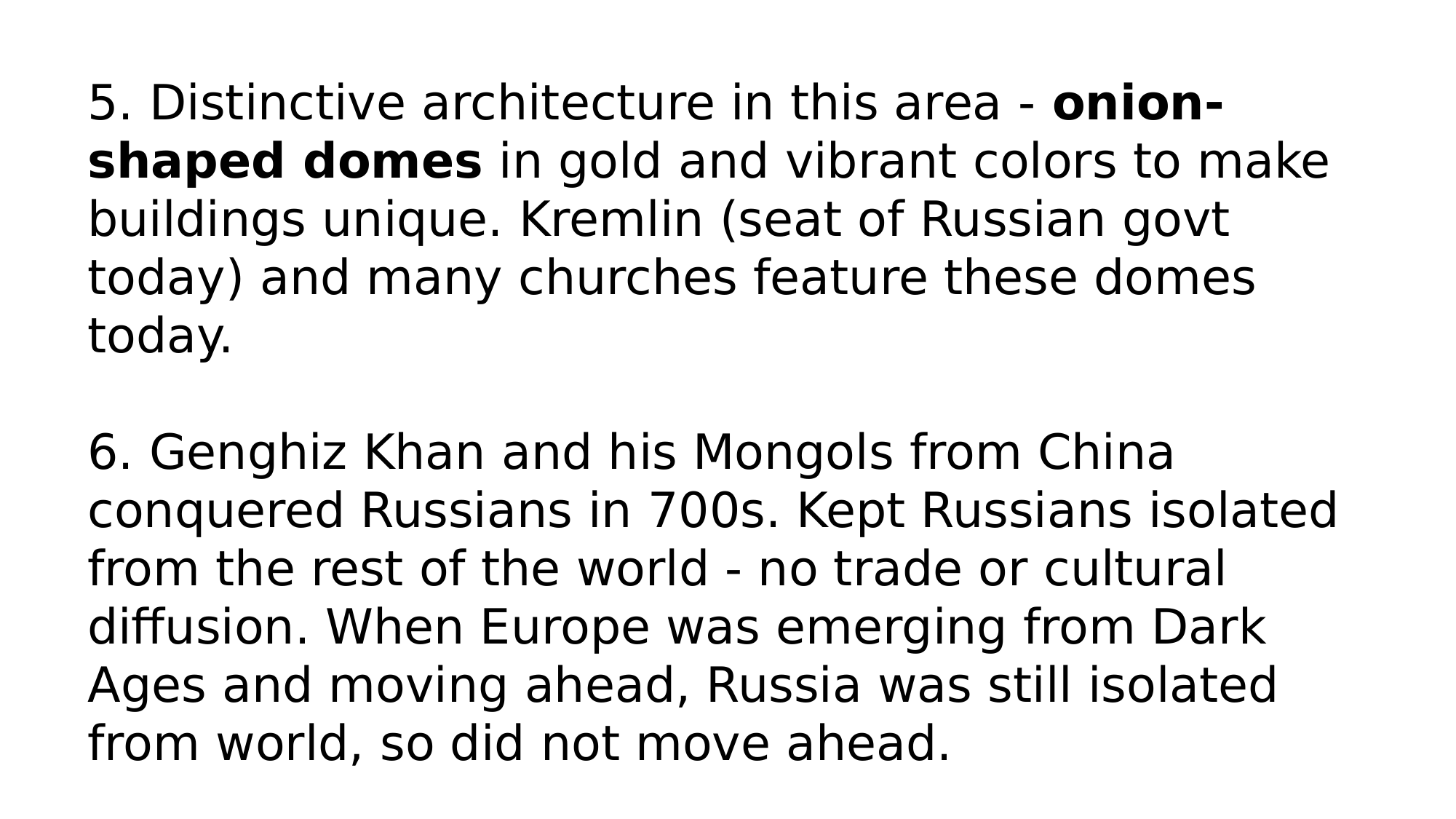

#
5. Distinctive architecture in this area - onion-shaped domes in gold and vibrant colors to make buildings unique. Kremlin (seat of Russian govt today) and many churches feature these domes today.

6. Genghiz Khan and his Mongols from China conquered Russians in 700s. Kept Russians isolated from the rest of the world - no trade or cultural diffusion. When Europe was emerging from Dark Ages and moving ahead, Russia was still isolated from world, so did not move ahead.